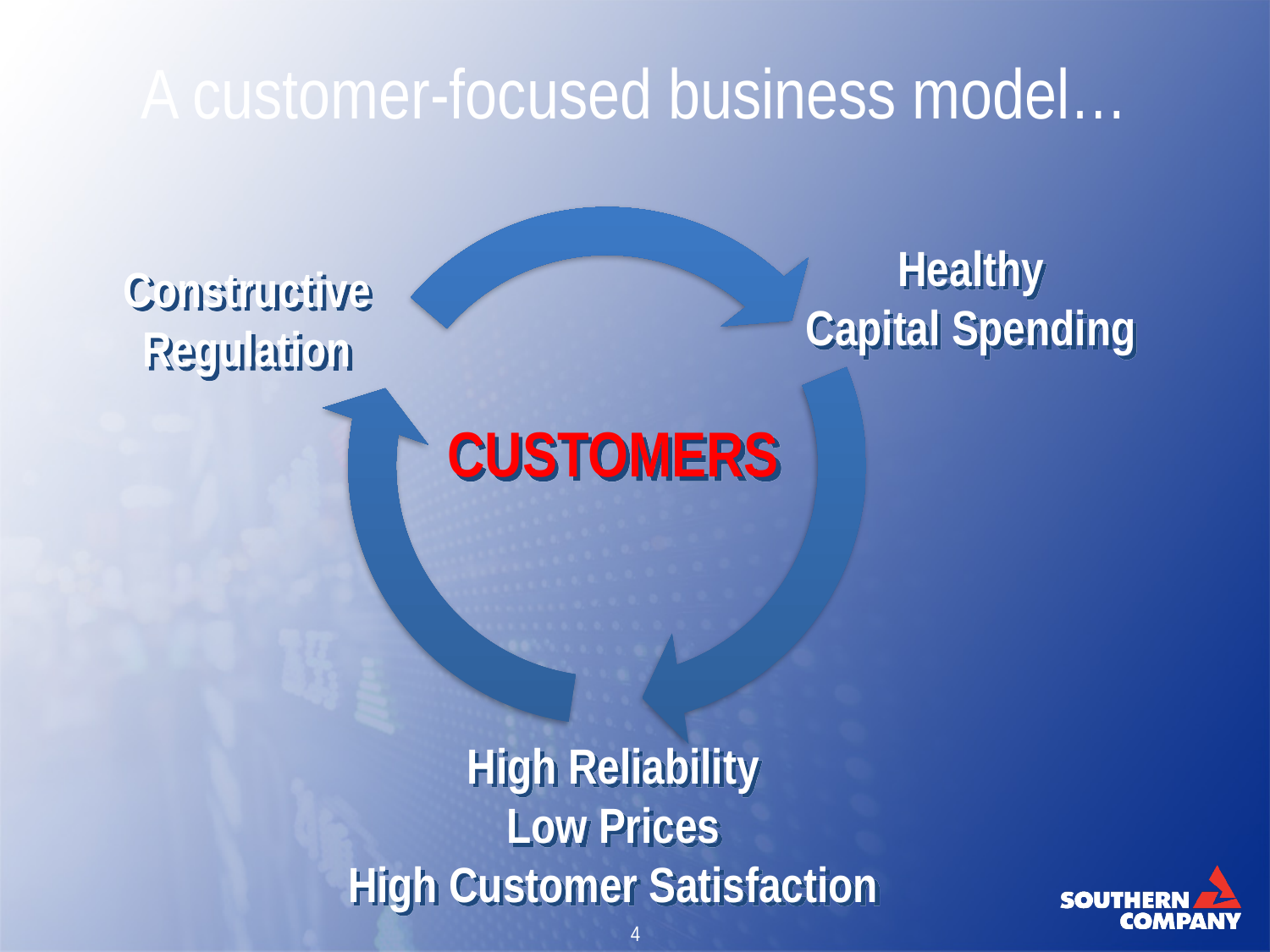

# A customer-focused business model…

Healthy
Capital Spending
Constructive
Regulation
CUSTOMERS
High Reliability
Low Prices
High Customer Satisfaction
4